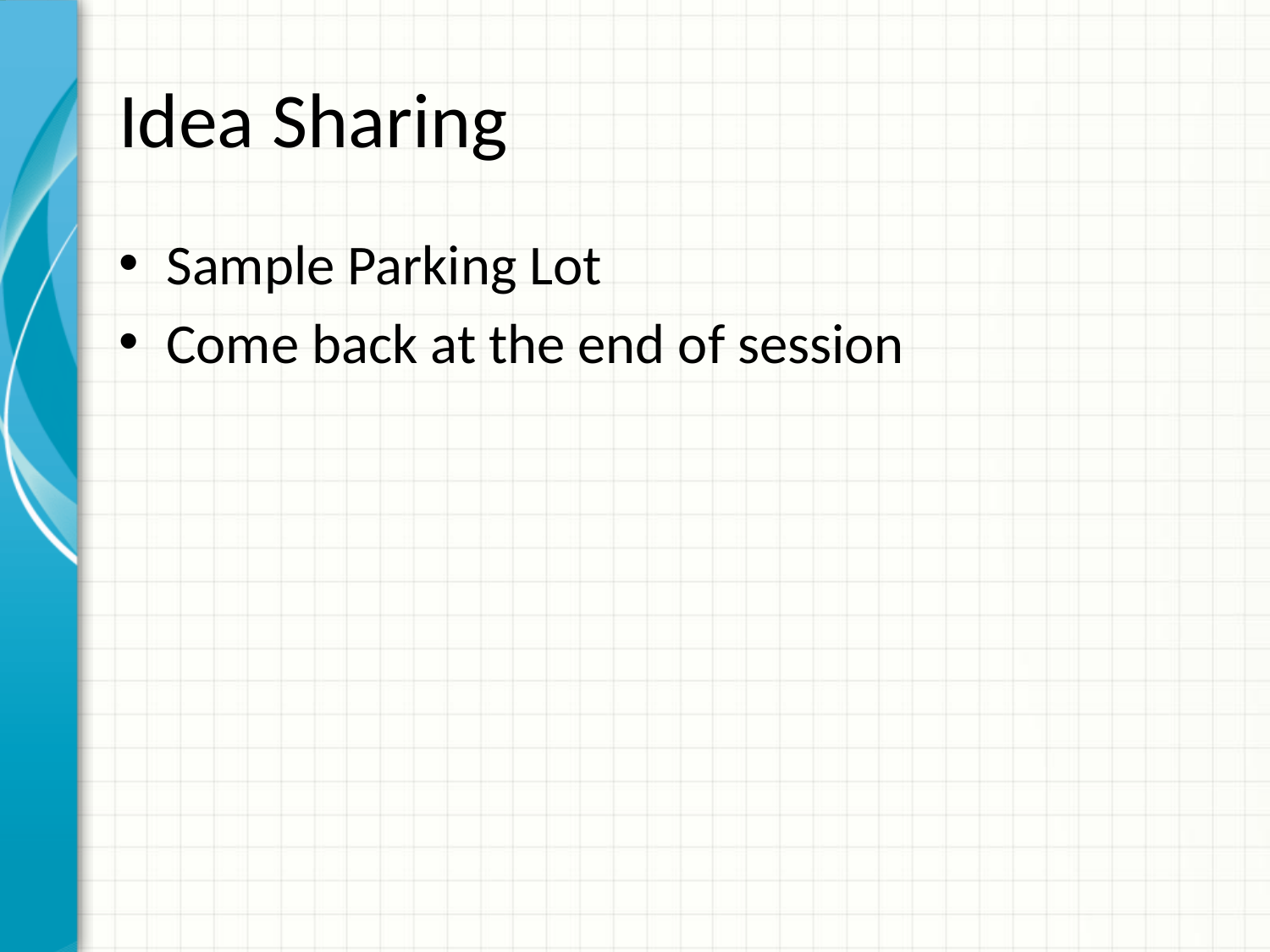

# Idea Sharing
Sample Parking Lot
Come back at the end of session